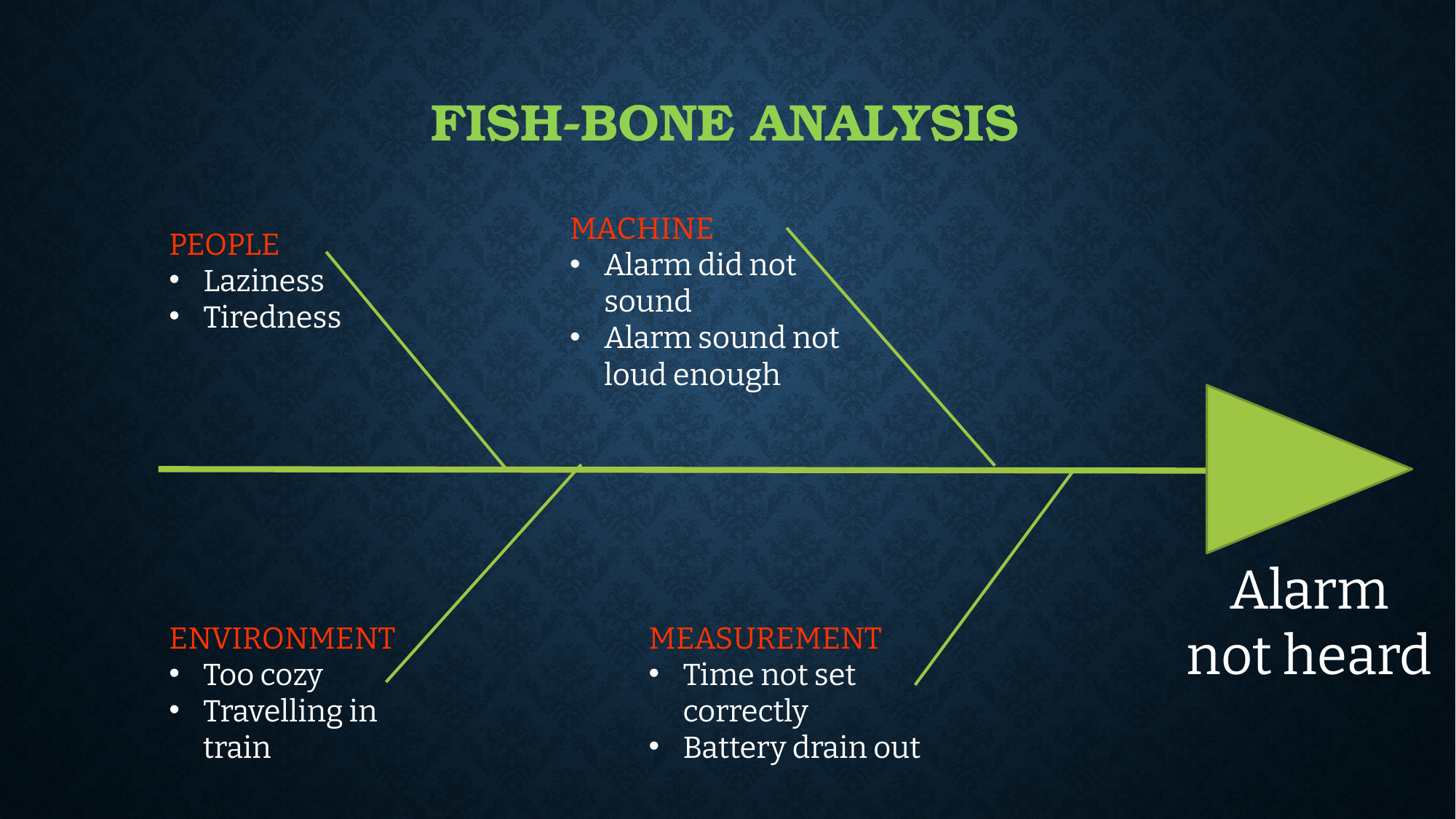

# Fish-bone analysis
MACHINE
Alarm did not sound
Alarm sound not loud enough
PEOPLE
Laziness
Tiredness

Alarm not heard
ENVIRONMENT
Too cozy
Travelling in train
MEASUREMENT
Time not set correctly
Battery drain out